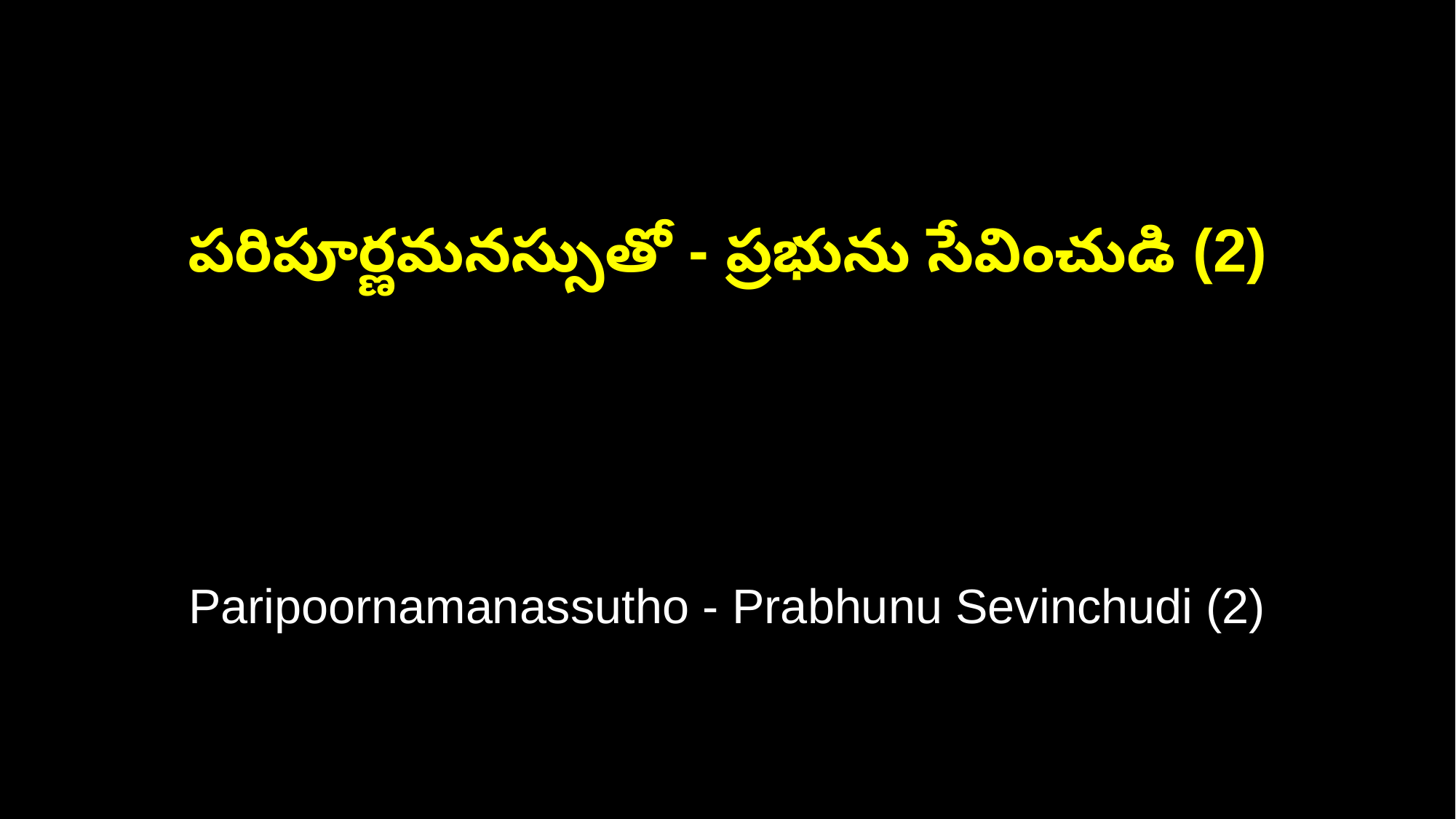

పరిపూర్ణమనస్సుతో - ప్రభును సేవించుడి (2)
Paripoornamanassutho - Prabhunu Sevinchudi (2)